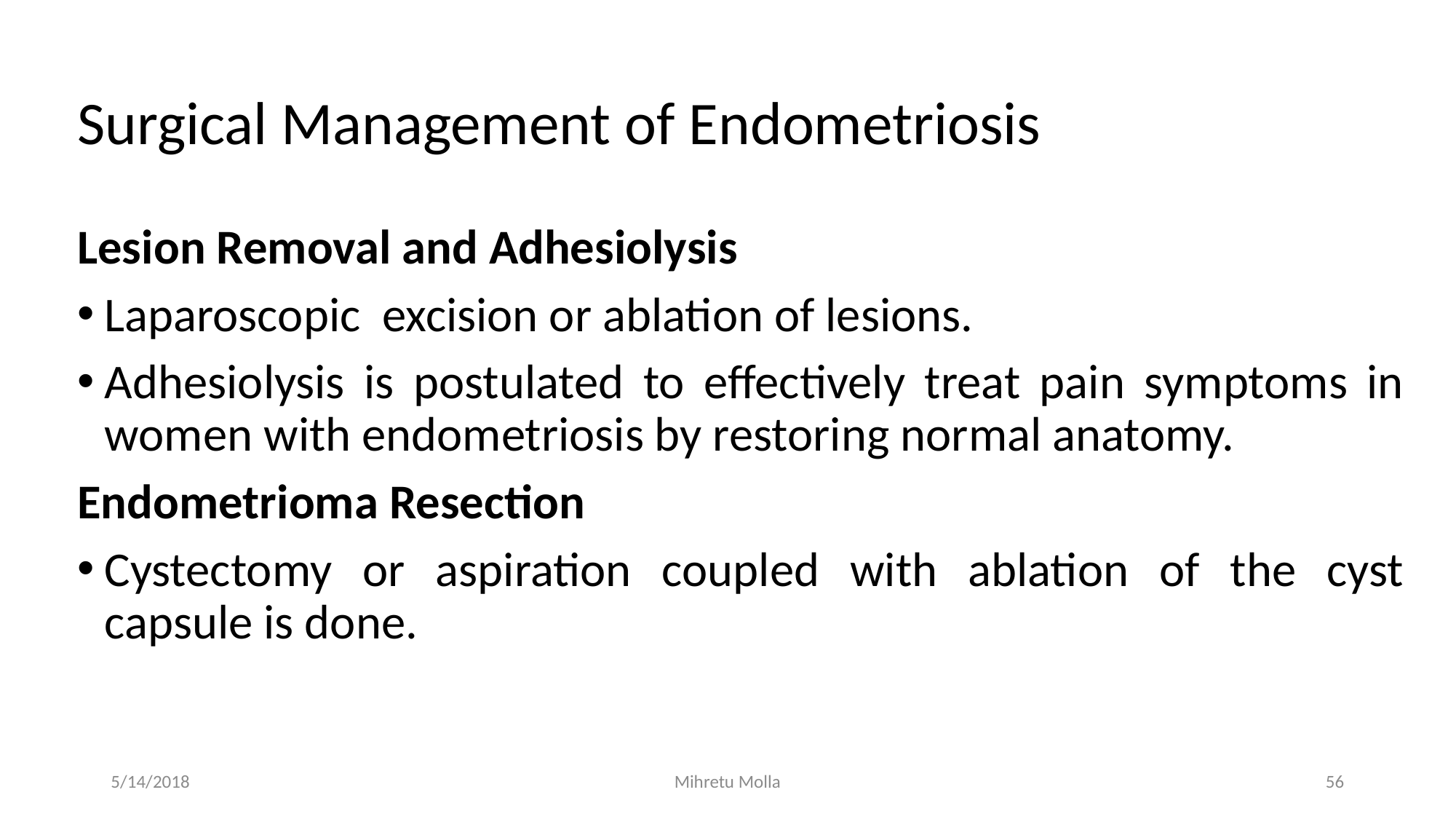

# Surgical Management of Endometriosis

Lesion Removal and Adhesiolysis
Laparoscopic  excision or ablation of lesions.
Adhesiolysis is postulated to effectively treat pain symptoms in women with endometriosis by restoring normal anatomy.
Endometrioma Resection
Cystectomy or aspiration coupled with ablation of the cyst capsule is done.

5/14/2018
Mihretu Molla
56